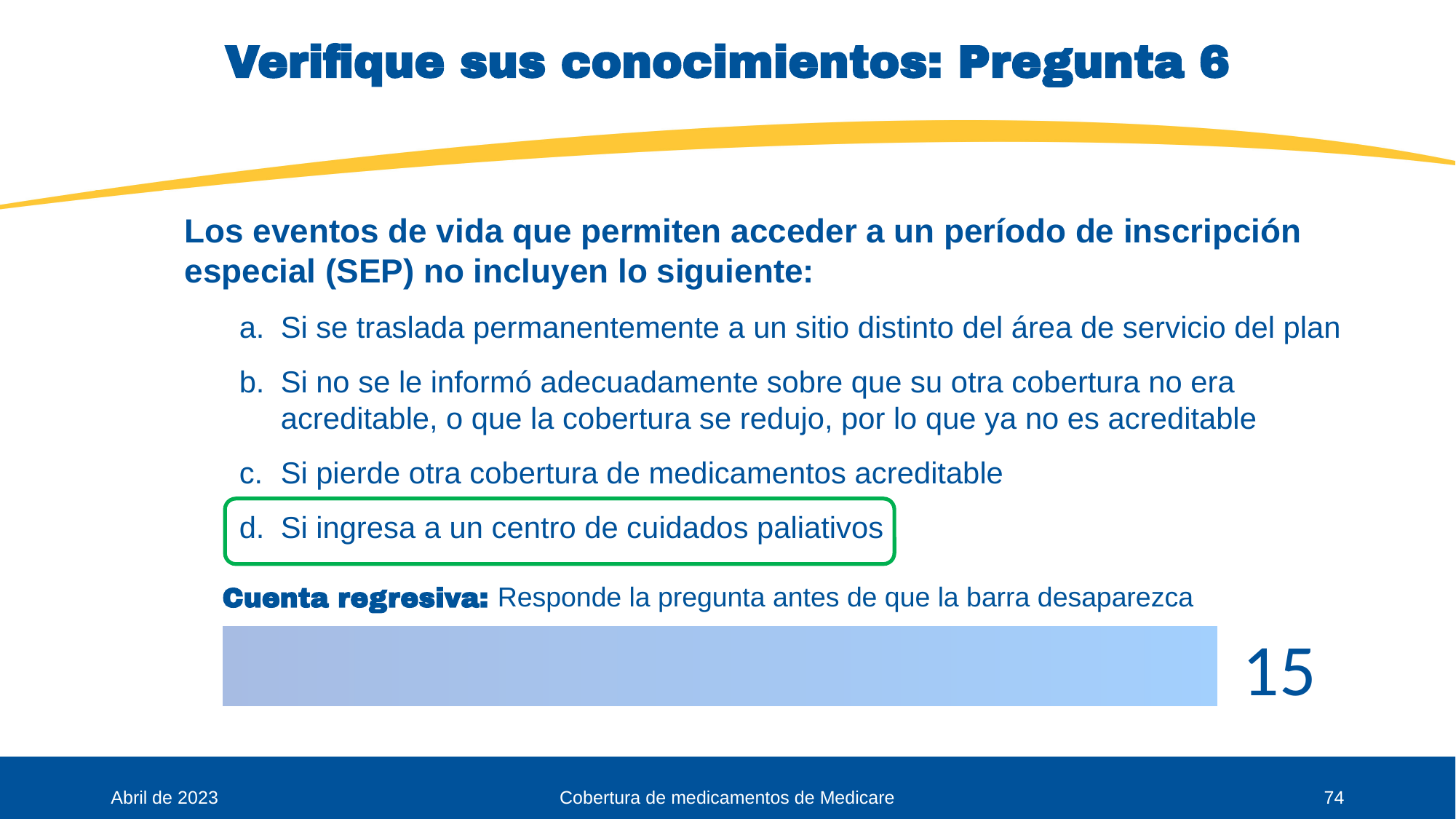

# Verifique sus conocimientos: Pregunta 6
Los eventos de vida que permiten acceder a un período de inscripción especial (SEP) no incluyen lo siguiente:
Si se traslada permanentemente a un sitio distinto del área de servicio del plan
Si no se le informó adecuadamente sobre que su otra cobertura no era acreditable, o que la cobertura se redujo, por lo que ya no es acreditable
Si pierde otra cobertura de medicamentos acreditable
Si ingresa a un centro de cuidados paliativos

Cuenta regresiva: Responde la pregunta antes de que la barra desaparezca
Abril de 2023
Cobertura de medicamentos de Medicare
74